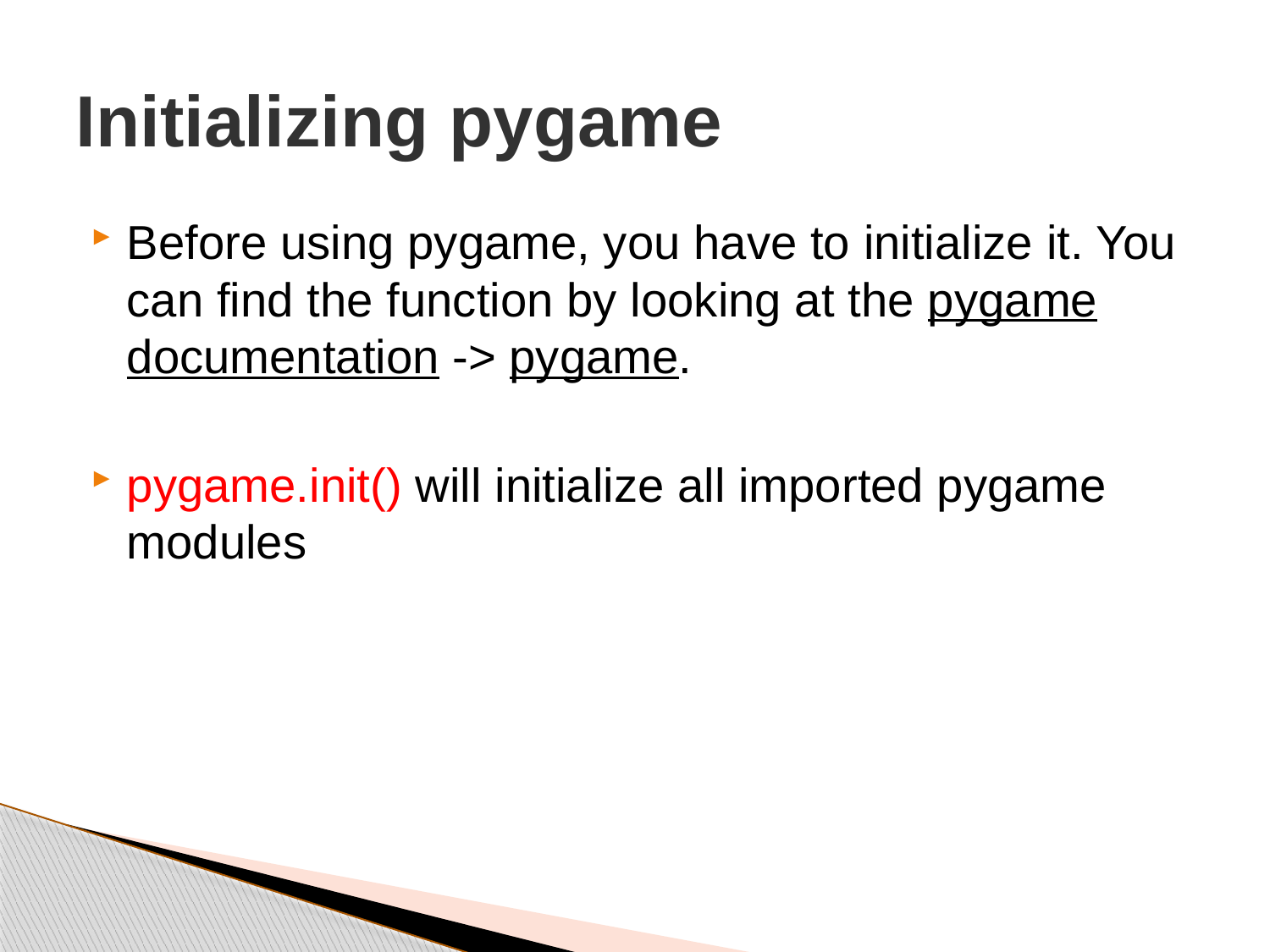

# Initializing pygame
Before using pygame, you have to initialize it. You can find the function by looking at the pygame documentation -> pygame.

pygame.init() will initialize all imported pygame modules